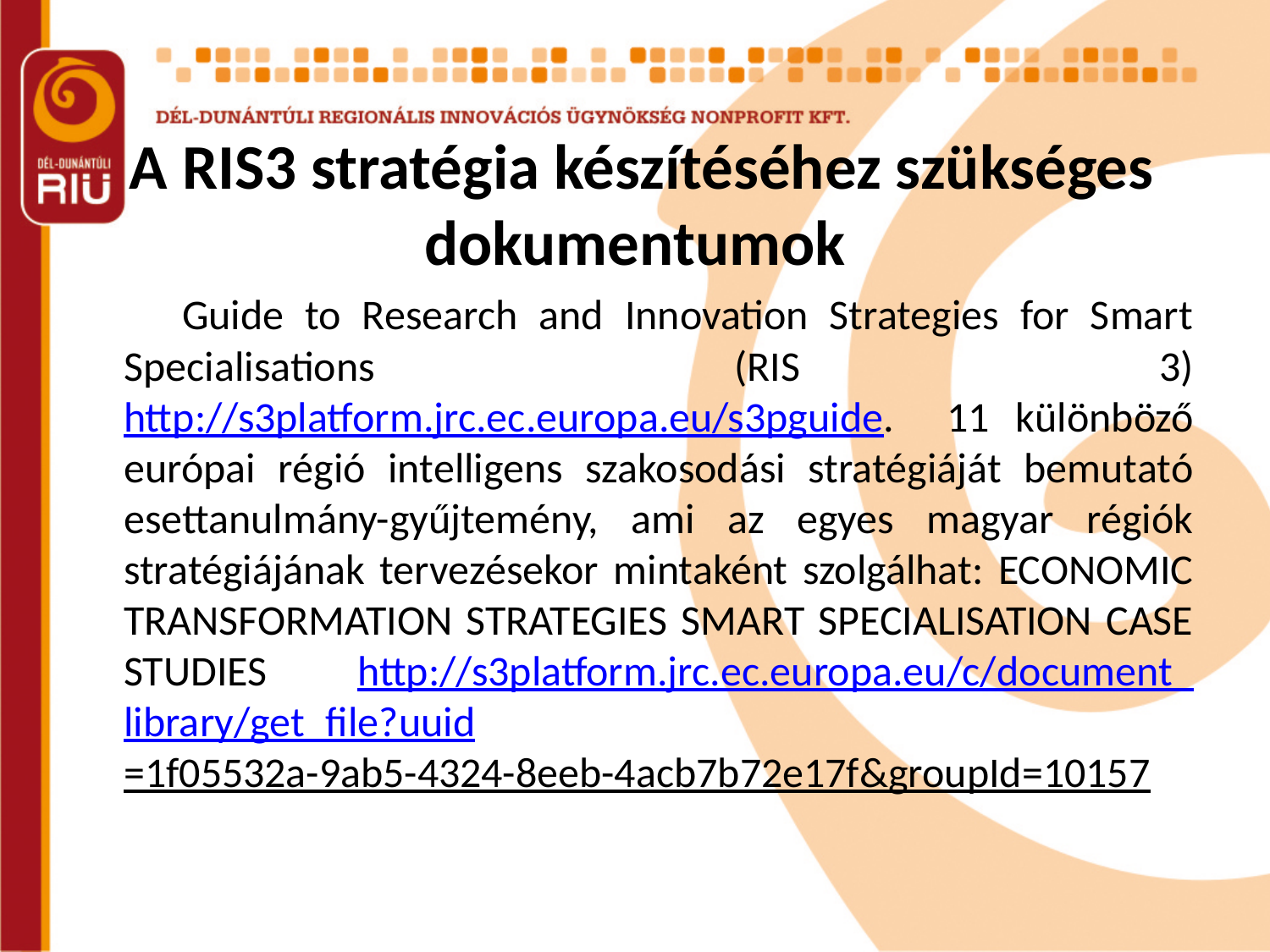

# A RIS3 stratégia készítéséhez szükséges dokumentumok

     Guide to Research and Innovation Strategies for Smart Specialisations (RIS 3) http://s3platform.jrc.ec.europa.eu/s3pguide.  11 különböző európai régió intelligens szakosodási stratégiáját bemutató esettanulmány-gyűjtemény, ami az egyes magyar régiók stratégiájának tervezésekor mintaként szolgálhat: ECONOMIC TRANSFORMATION STRATEGIES SMART SPECIALISATION CASE STUDIES http://s3platform.jrc.ec.europa.eu/c/document_library/get_file?uuid=1f05532a-9ab5-4324-8eeb-4acb7b72e17f&groupId=10157